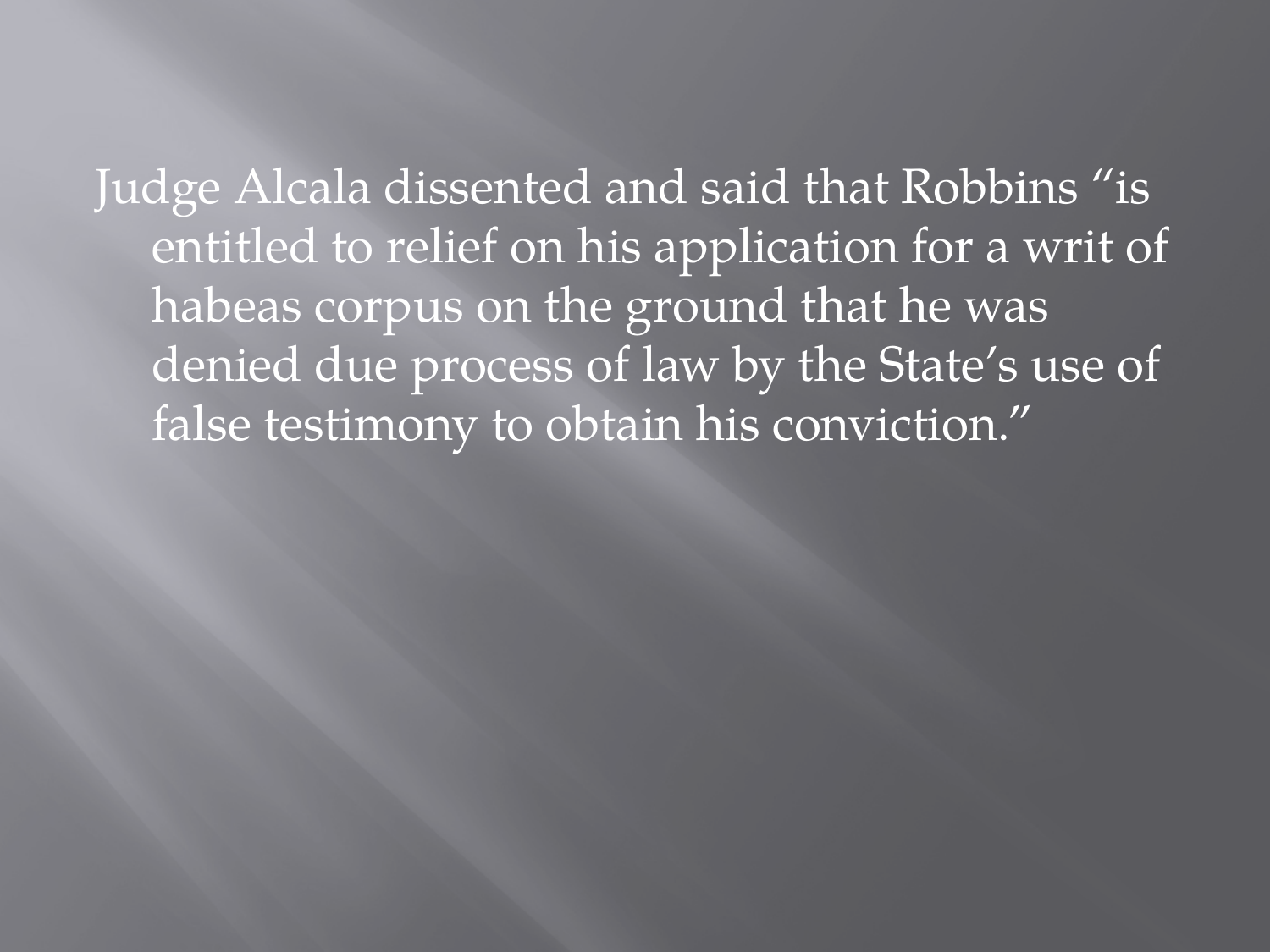

#
Judge Alcala dissented and said that Robbins “is entitled to relief on his application for a writ of habeas corpus on the ground that he was denied due process of law by the State’s use of false testimony to obtain his conviction.”